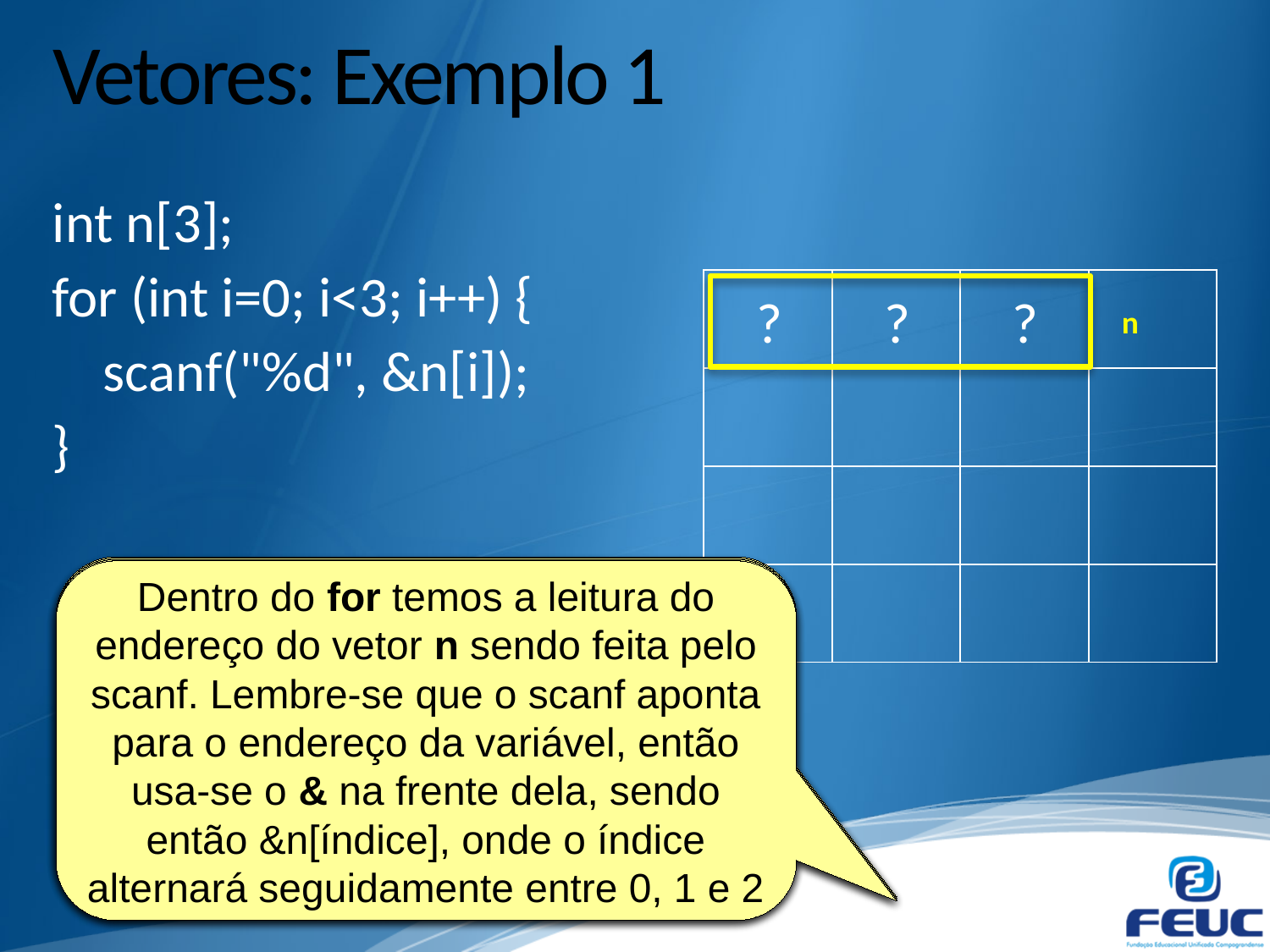

# Vetores: Exemplo 1
int n[3];
for (int i=0; i<3; i++) {
    scanf("%d", &n[i]);
}
|  |  |  |  |
| --- | --- | --- | --- |
|  |  |  |  |
|  |  |  |  |
|  |  |  |  |

n
?        ?        ?
Vamos escrever um pequeno código para atribuir valores inteiros lidos do teclado para um vetor com 3 posições. E vamos utilizar o for para nos ajudar.
No laço for temos a variável de controle i, sendo iniciada em 0 (zero) por ser ela utilizada para apontar o índice (posição) do vetor.
O for deve seguir enquanto i menor que 3, pois, já que o vetor tem 3 posições sua última posição é a 2, lembra disso?
Dentro do for temos a leitura do endereço do vetor n sendo feita pelo scanf. Lembre-se que o scanf aponta para o endereço da variável, então usa-se o & na frente dela, sendo então &n[índice], onde o índice alternará seguidamente entre 0, 1 e 2